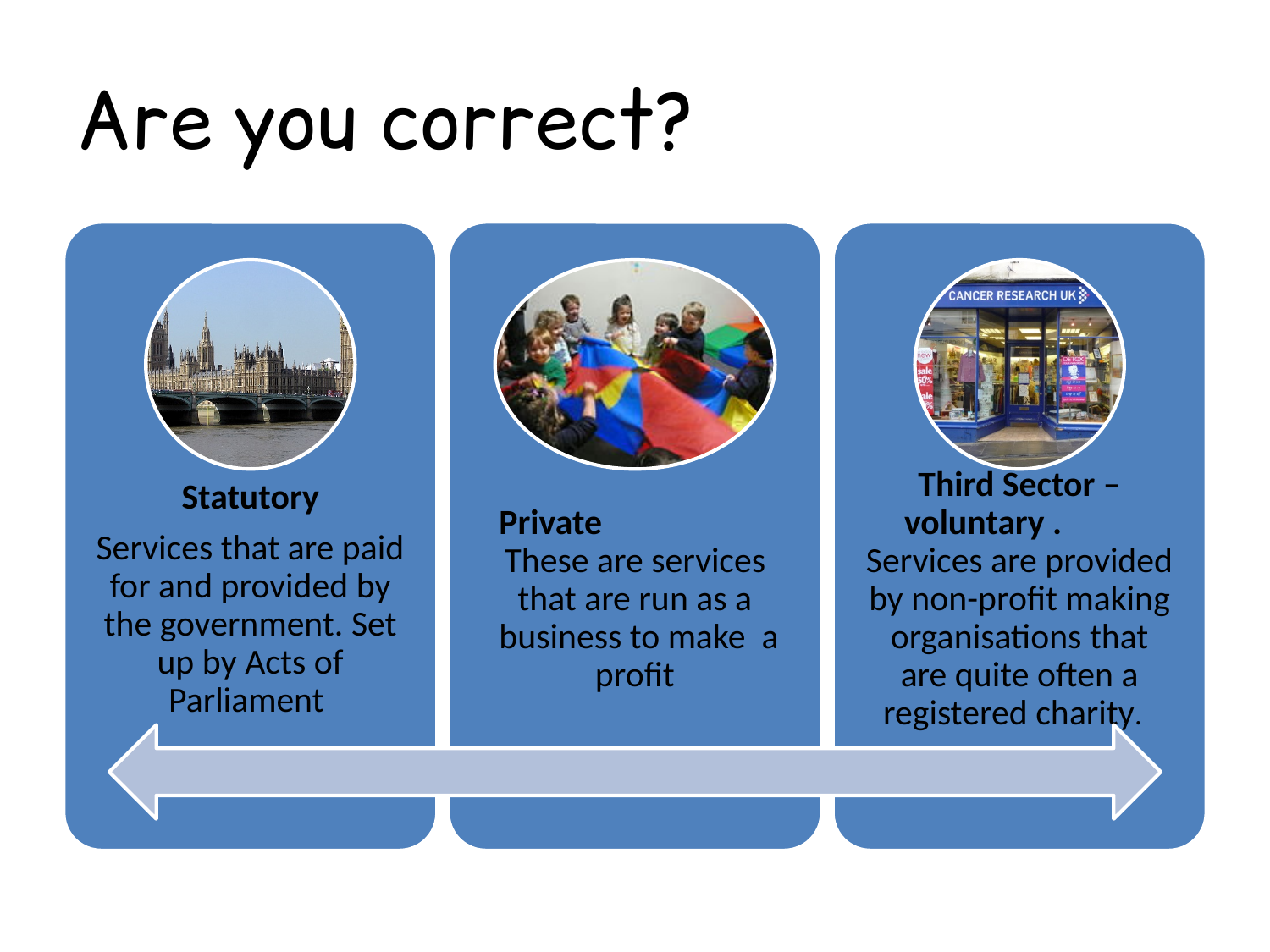

# Are you correct?
Statutory
Services that are paid for and provided by the government. Set up by Acts of Parliament
Private                      These are services that are run as a  business to make  a profit
Third Sector – voluntary .          Services are provided by non-profit making organisations that are quite often a registered charity.